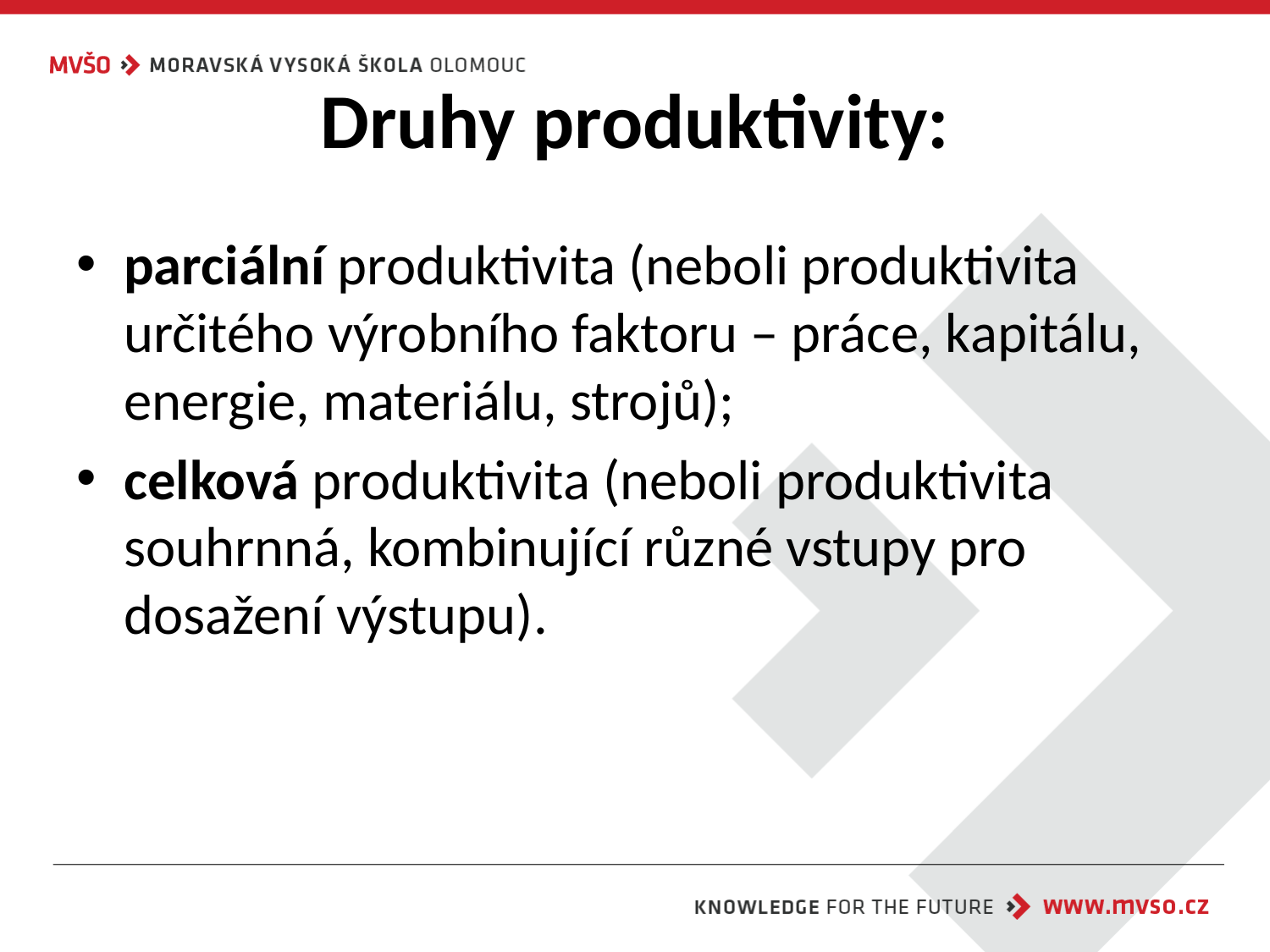

# Druhy produktivity:
parciální produktivita (neboli produktivita určitého výrobního faktoru – práce, kapitálu, energie, materiálu, strojů);
celková produktivita (neboli produktivita souhrnná, kombinující různé vstupy pro dosažení výstupu).